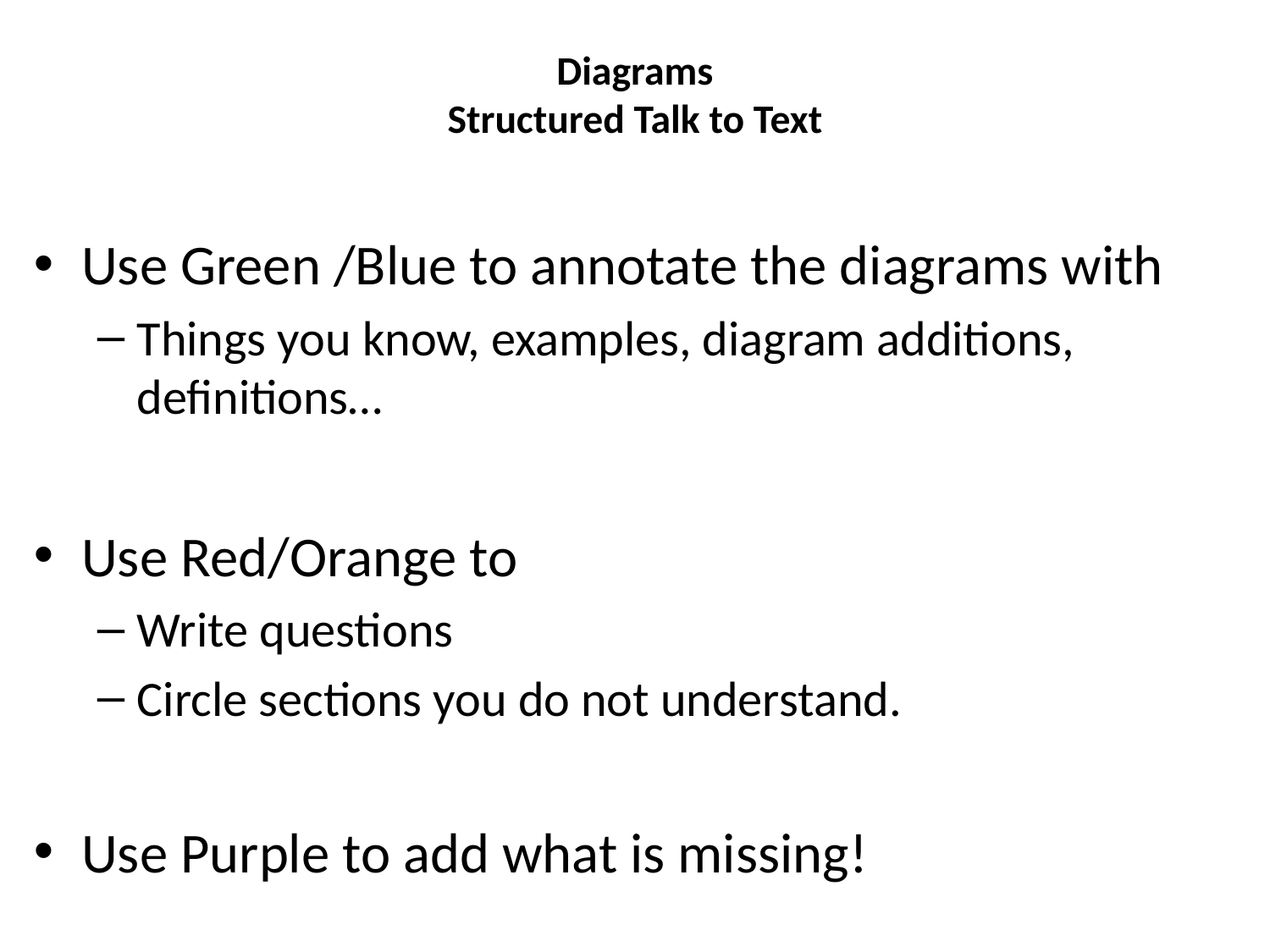

# Diagrams Structured Talk to Text
Use Green /Blue to annotate the diagrams with
Things you know, examples, diagram additions, definitions…

Use Red/Orange to
Write questions
Circle sections you do not understand.

Use Purple to add what is missing!